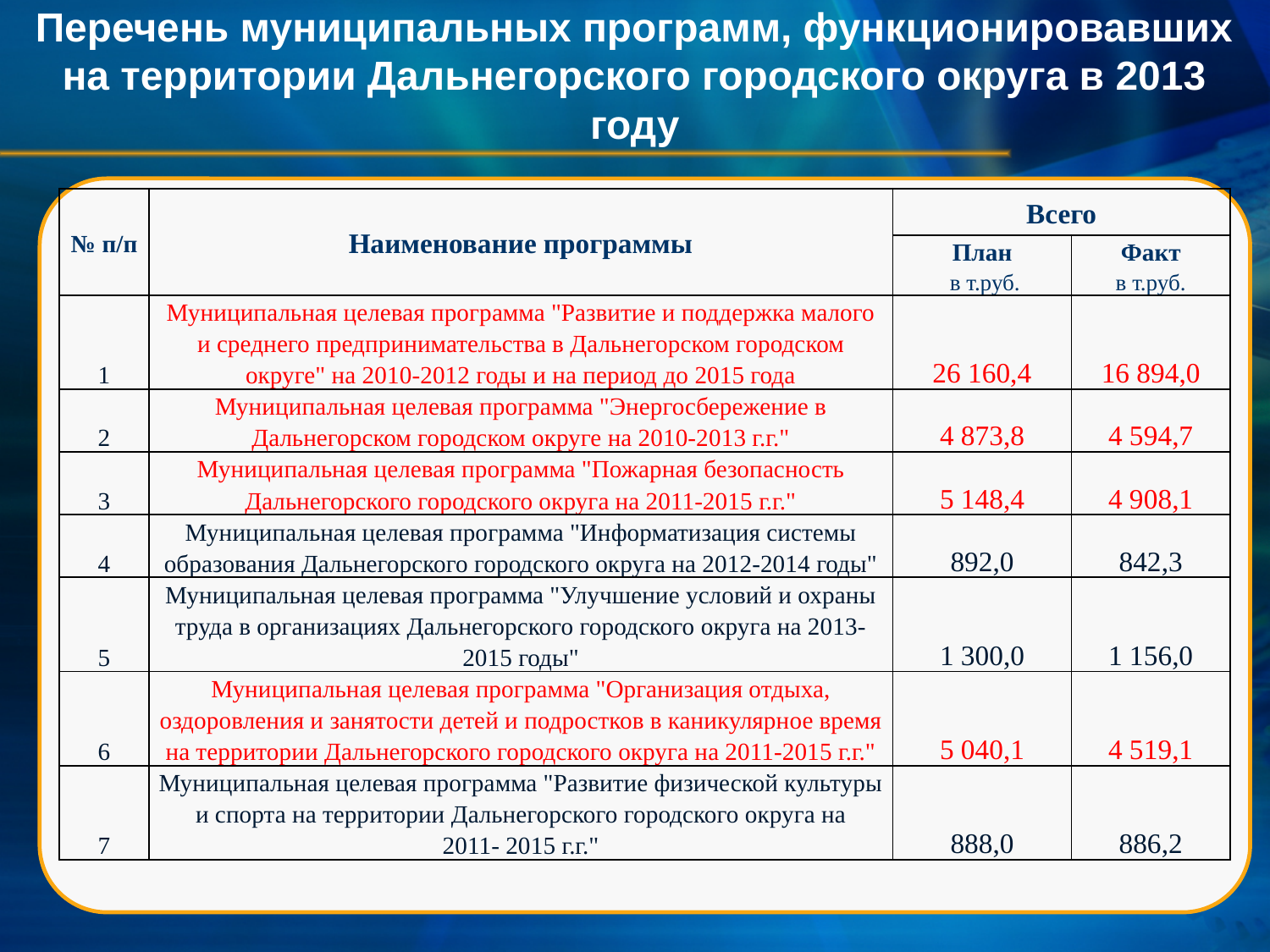

# Перечень муниципальных программ, функционировавших на территории Дальнегорского городского округа в 2013 году

| № п/п | Наименование программы | Всего |  |
| --- | --- | --- | --- |
|  |  | План в т.руб. | Факт в т.руб. |
| 1 | Муниципальная целевая программа "Развитие и поддержка малого и среднего предпринимательства в Дальнегорском городском округе" на 2010-2012 годы и на период до 2015 года | 26 160,4 | 16 894,0 |
| 2 | Муниципальная целевая программа "Энергосбережение в Дальнегорском городском округе на 2010-2013 г.г." | 4 873,8 | 4 594,7 |
| 3 | Муниципальная целевая программа "Пожарная безопасность Дальнегорского городского округа на 2011-2015 г.г." | 5 148,4 | 4 908,1 |
| 4 | Муниципальная целевая программа "Информатизация системы образования Дальнегорского городского округа на 2012-2014 годы" | 892,0 | 842,3 |
| 5 | Муниципальная целевая программа "Улучшение условий и охраны труда в организациях Дальнегорского городского округа на 2013-2015 годы" | 1 300,0 | 1 156,0 |
| 6 | Муниципальная целевая программа "Организация отдыха, оздоровления и занятости детей и подростков в каникулярное время на территории Дальнегорского городского округа на 2011-2015 г.г." | 5 040,1 | 4 519,1 |
| 7 | Муниципальная целевая программа "Развитие физической культуры и спорта на территории Дальнегорского городского округа на 2011- 2015 г.г." | 888,0 | 886,2 |